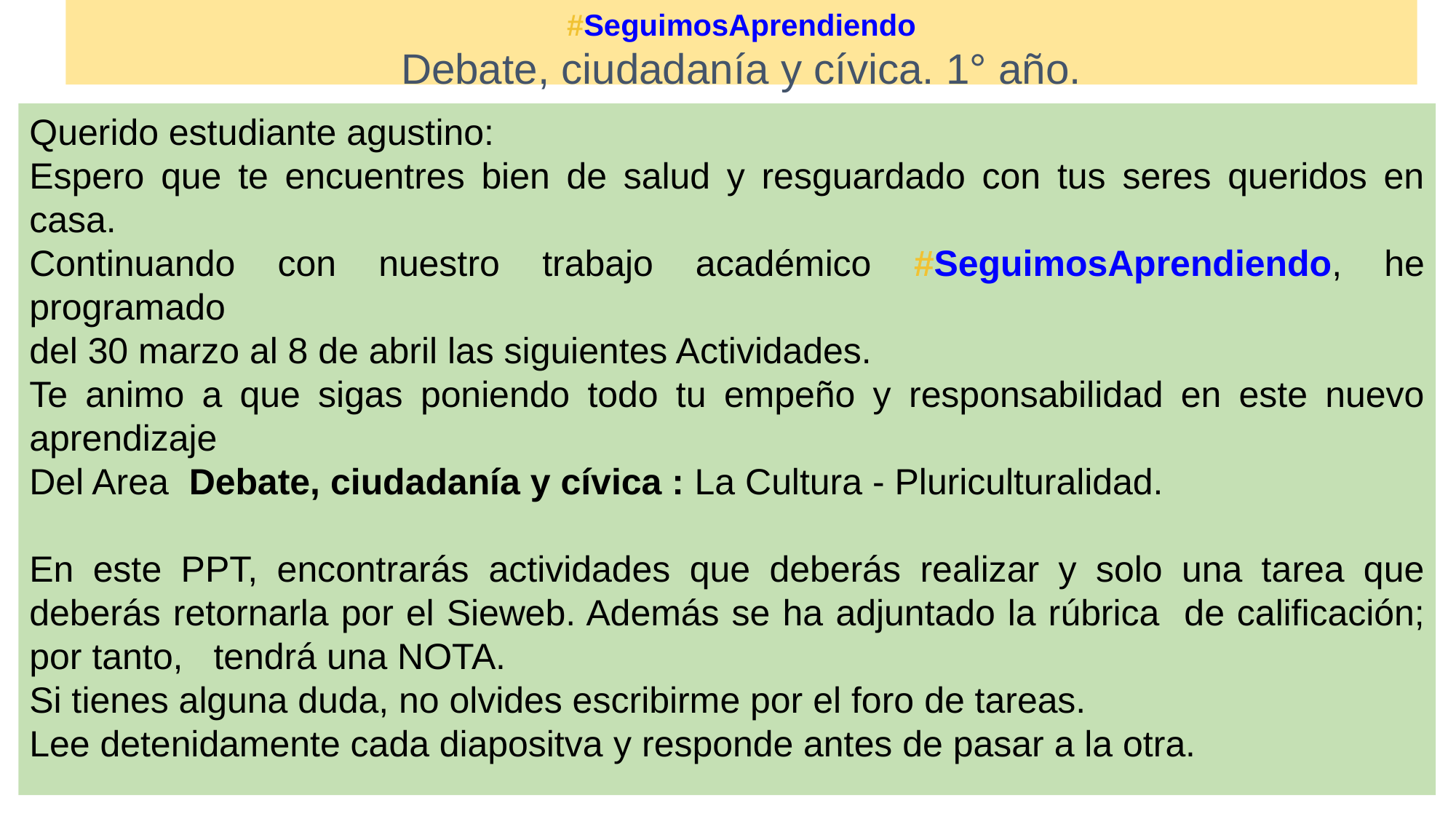

#SeguimosAprendiendo
Debate, ciudadanía y cívica. 1° año.

Querido estudiante agustino:
Espero que te encuentres bien de salud y resguardado con tus seres queridos en casa.
Continuando con nuestro trabajo académico #SeguimosAprendiendo, he programado
del 30 marzo al 8 de abril las siguientes Actividades.
Te animo a que sigas poniendo todo tu empeño y responsabilidad en este nuevo aprendizaje
Del Area  Debate, ciudadanía y cívica : La Cultura - Pluriculturalidad.

En este PPT, encontrarás actividades que deberás realizar y solo una tarea que deberás retornarla por el Sieweb. Además se ha adjuntado la rúbrica  de calificación; por tanto,   tendrá una NOTA.
Si tienes alguna duda, no olvides escribirme por el foro de tareas.
Lee detenidamente cada diapositva y responde antes de pasar a la otra.